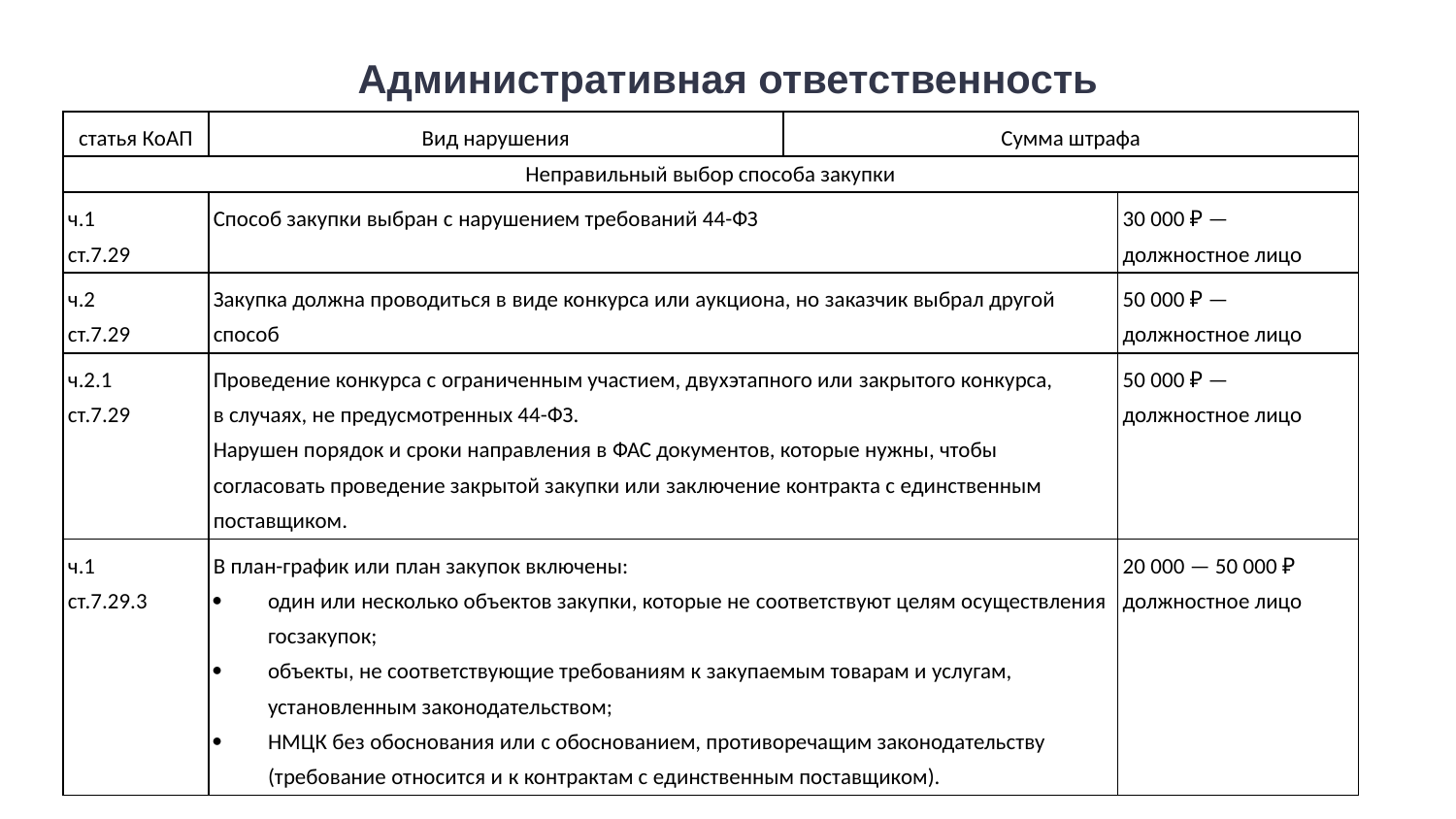

# Административная ответственность
| статья КоАП | Вид нарушения | Сумма штрафа |  |
| --- | --- | --- | --- |
| Неправильный выбор способа закупки |  |  |  |
| ч.1 ст.7.29 | Способ закупки выбран с нарушением требований 44-ФЗ |  | 30 000 ₽ — должностное лицо |
| ч.2 ст.7.29 | Закупка должна проводиться в виде конкурса или аукциона, но заказчик выбрал другой способ |  | 50 000 ₽ — должностное лицо |
| ч.2.1 ст.7.29 | Проведение конкурса с ограниченным участием, двухэтапного или закрытого конкурса, в случаях, не предусмотренных 44-ФЗ. Нарушен порядок и сроки направления в ФАС документов, которые нужны, чтобы согласовать проведение закрытой закупки или заключение контракта с единственным поставщиком. |  | 50 000 ₽ — должностное лицо |
| ч.1 ст.7.29.3 | В план-график или план закупок включены: один или несколько объектов закупки, которые не соответствуют целям осуществления госзакупок; объекты, не соответствующие требованиям к закупаемым товарам и услугам, установленным законодательством; НМЦК без обоснования или с обоснованием, противоречащим законодательству (требование относится и к контрактам с единственным поставщиком). |  | 20 000 — 50 000 ₽ должностное лицо |